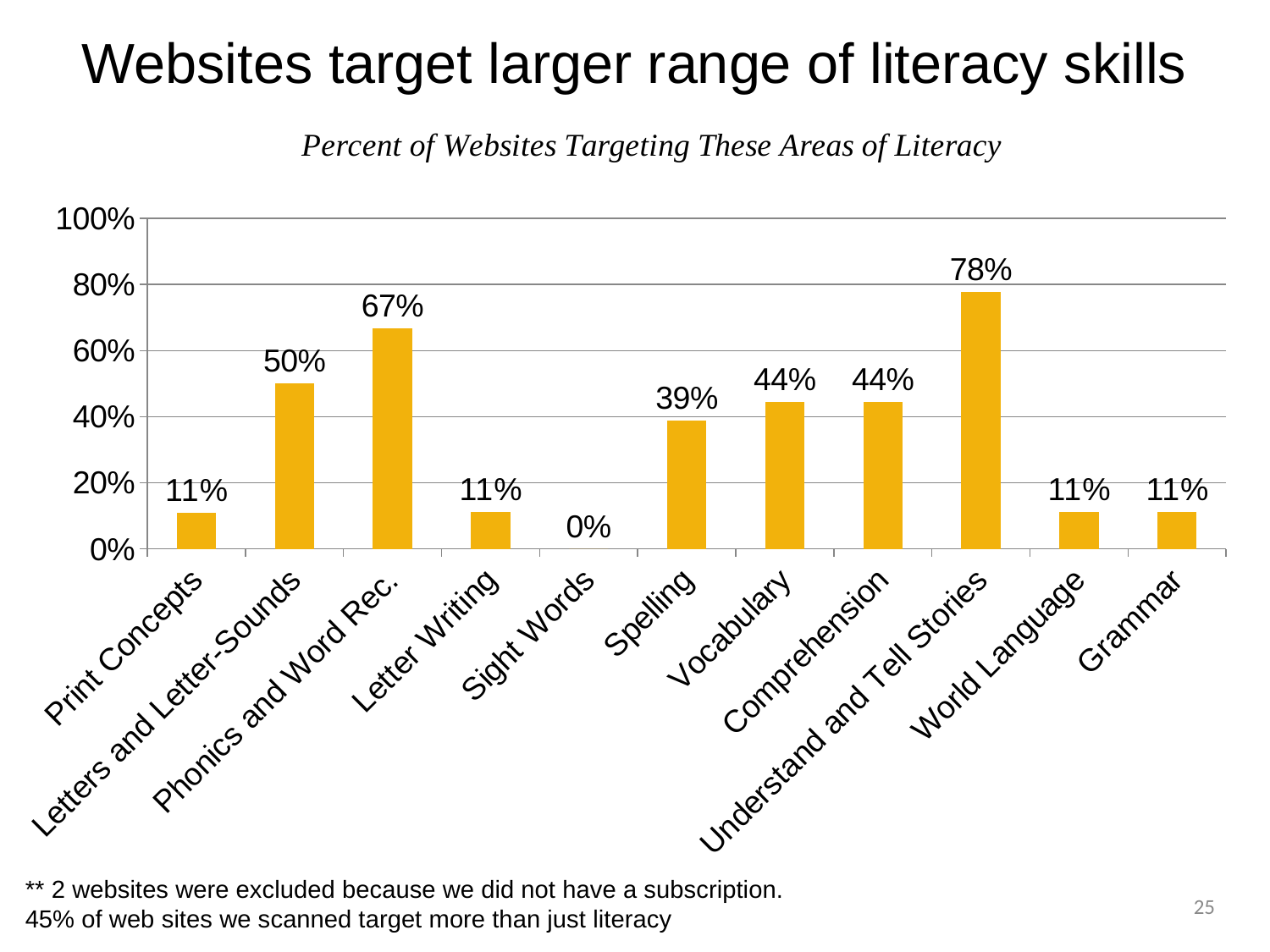

Websites target larger range of literacy skills

### Chart

| Category | Percent of Websites Targeting These Areas of Literacy |
|---|---|
| Print Concepts | 0.11 |
| Letters and Letter-Sounds | 0.5 |
| Phonics and Word Rec. | 0.667 |
| Letter Writing | 0.111 |
| Sight Words | 0.0 |
| Spelling | 0.389 |
| Vocabulary | 0.444 |
| Comprehension | 0.444 |
| Understand and Tell Stories | 0.778 |
| World Language | 0.111 |
| Grammar | 0.111 |
** 2 websites were excluded because we did not have a subscription.
45% of web sites we scanned target more than just literacy

25